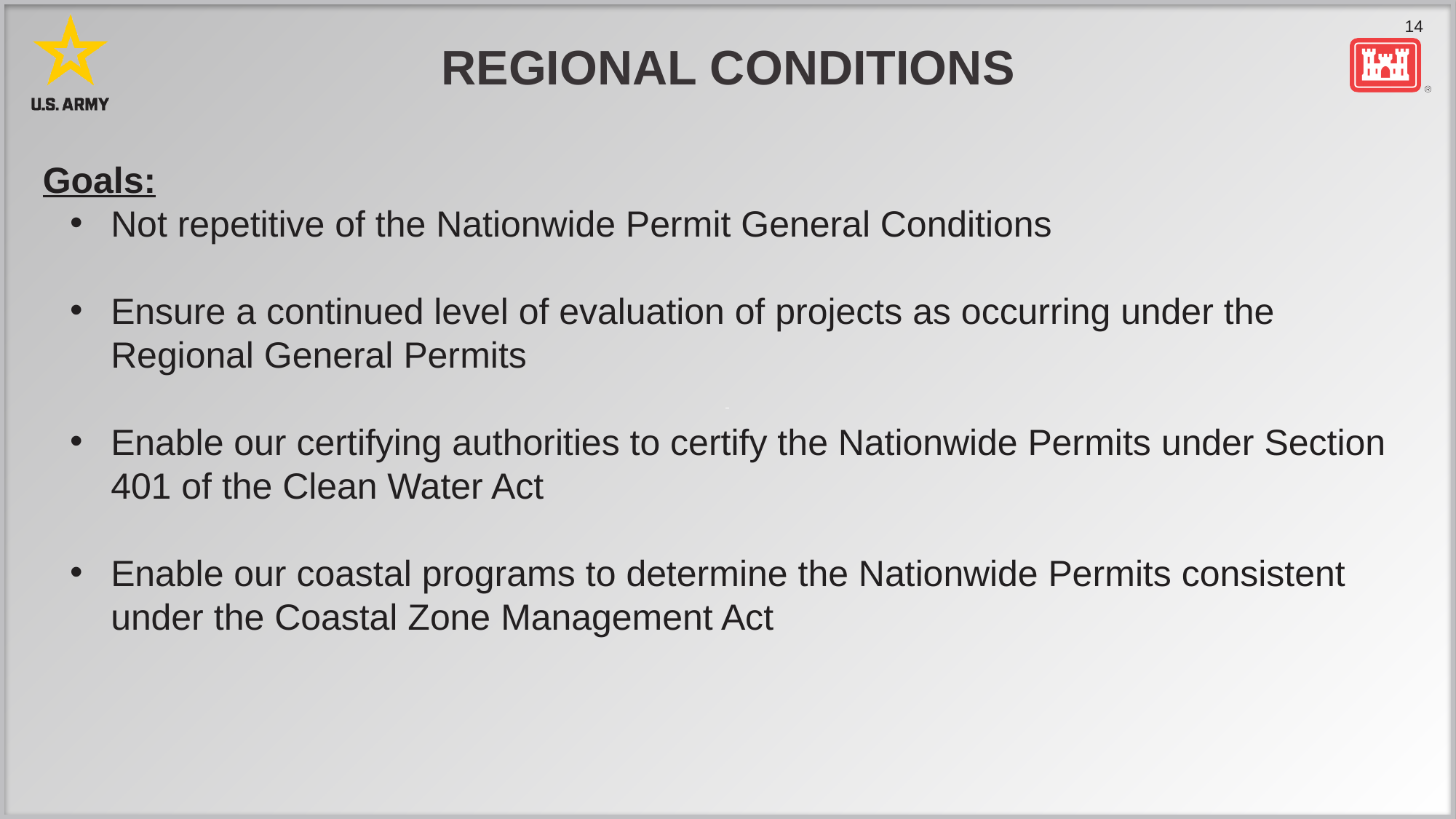

# Regional conditions
Goals:
Not repetitive of the Nationwide Permit General Conditions

Ensure a continued level of evaluation of projects as occurring under the Regional General Permits

Enable our certifying authorities to certify the Nationwide Permits under Section 401 of the Clean Water Act

Enable our coastal programs to determine the Nationwide Permits consistent under the Coastal Zone Management Act